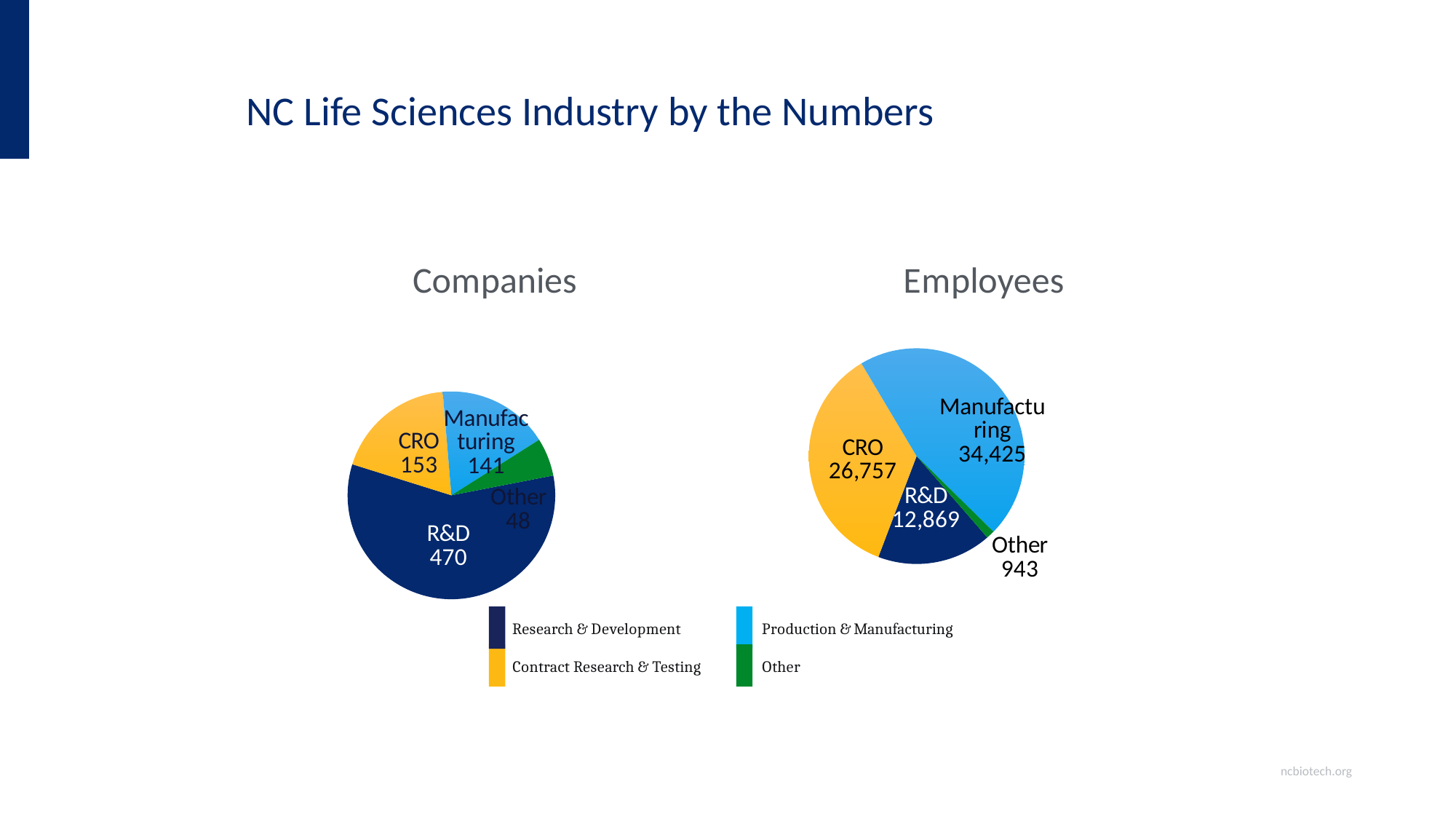

# NC Life Sciences Industry by the Numbers

### Chart: Companies

| Category | Companies |
|---|---|
| R&D | 470.0 |
| CRO | 153.0 |
| Manufacturing | 141.0 |
| Other | 48.0 |

### Chart: Employees

| Category | Employees |
|---|---|
| R&D | 12869.0 |
| CRO | 26757.0 |
| Manufacturing | 34425.0 |
| Other | 943.0 |

Research & Development
Production & Manufacturing

Contract Research & Testing
Other